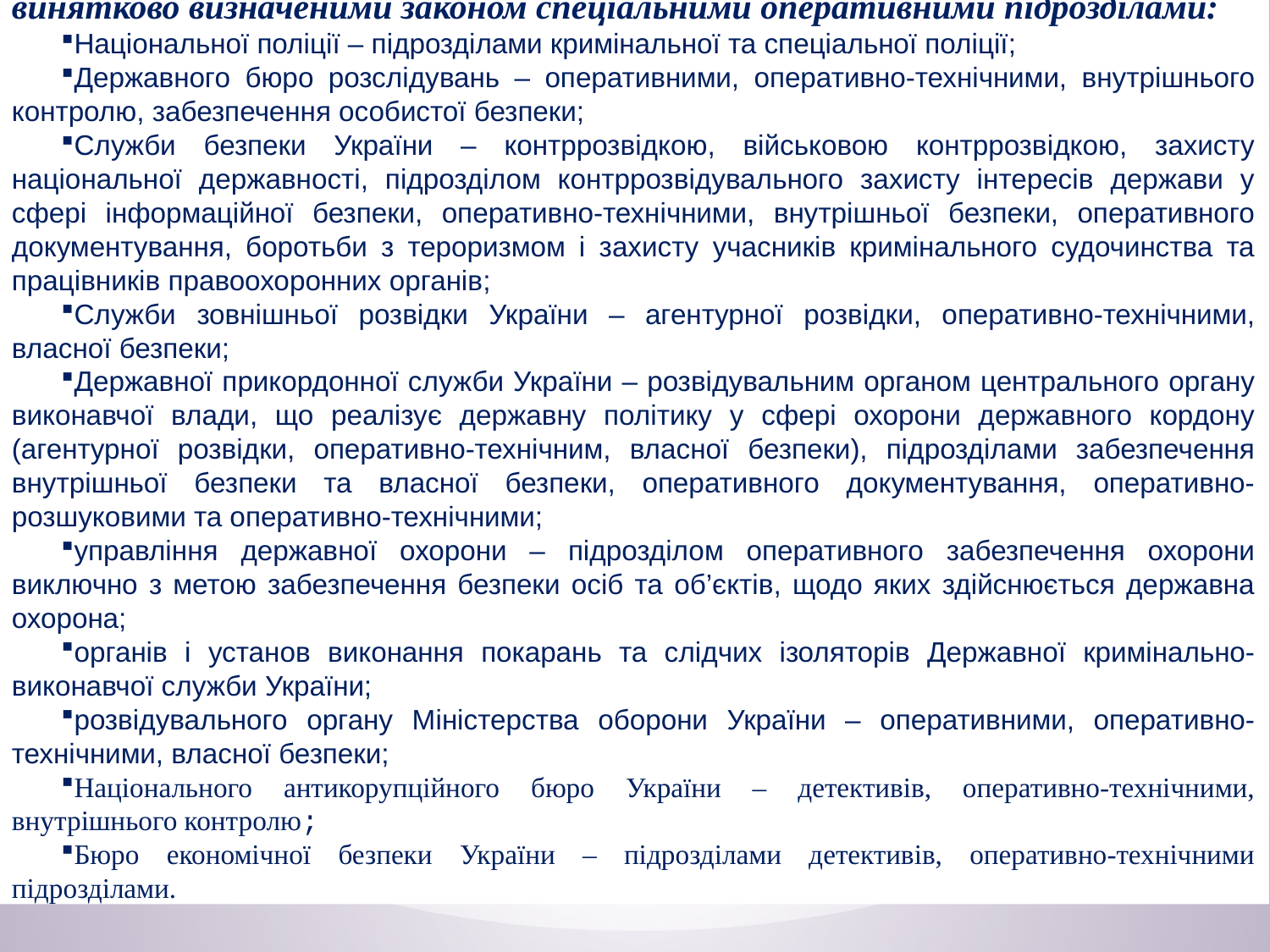

Відповідно до ст. 5 Закону України «Про оперативно-розшукову діяльність» (далі – Закону) оперативно-розшукова діяльність здійснюється винятково визначеними законом спеціальними оперативними підрозділами:
Національної поліції – підрозділами кримінальної та спеціальної поліції;
Державного бюро розслідувань – оперативними, оперативно-технічними, внутрішнього контролю, забезпечення особистої безпеки;
Служби безпеки України – контррозвідкою, військовою контррозвідкою, захисту національної державності, підрозділом контррозвідувального захисту інтересів держави у сфері інформаційної безпеки, оперативно-технічними, внутрішньої безпеки, оперативного документування, боротьби з тероризмом і захисту учасників кримінального судочинства та працівників правоохоронних органів;
Служби зовнішньої розвідки України – агентурної розвідки, оперативно-технічними, власної безпеки;
Державної прикордонної служби України – розвідувальним органом центрального органу виконавчої влади, що реалізує державну політику у сфері охорони державного кордону (агентурної розвідки, оперативно-технічним, власної безпеки), підрозділами забезпечення внутрішньої безпеки та власної безпеки, оперативного документування, оперативно-розшуковими та оперативно-технічними;
управління державної охорони – підрозділом оперативного забезпечення охорони виключно з метою забезпечення безпеки осіб та об’єктів, щодо яких здійснюється державна охорона;
органів і установ виконання покарань та слідчих ізоляторів Державної кримінально-виконавчої служби України;
розвідувального органу Міністерства оборони України – оперативними, оперативно-технічними, власної безпеки;
Національного антикорупційного бюро України – детективів, оперативно-технічними, внутрішнього контролю;
Бюро економічної безпеки України – підрозділами детективів, оперативно-технічними підрозділами.